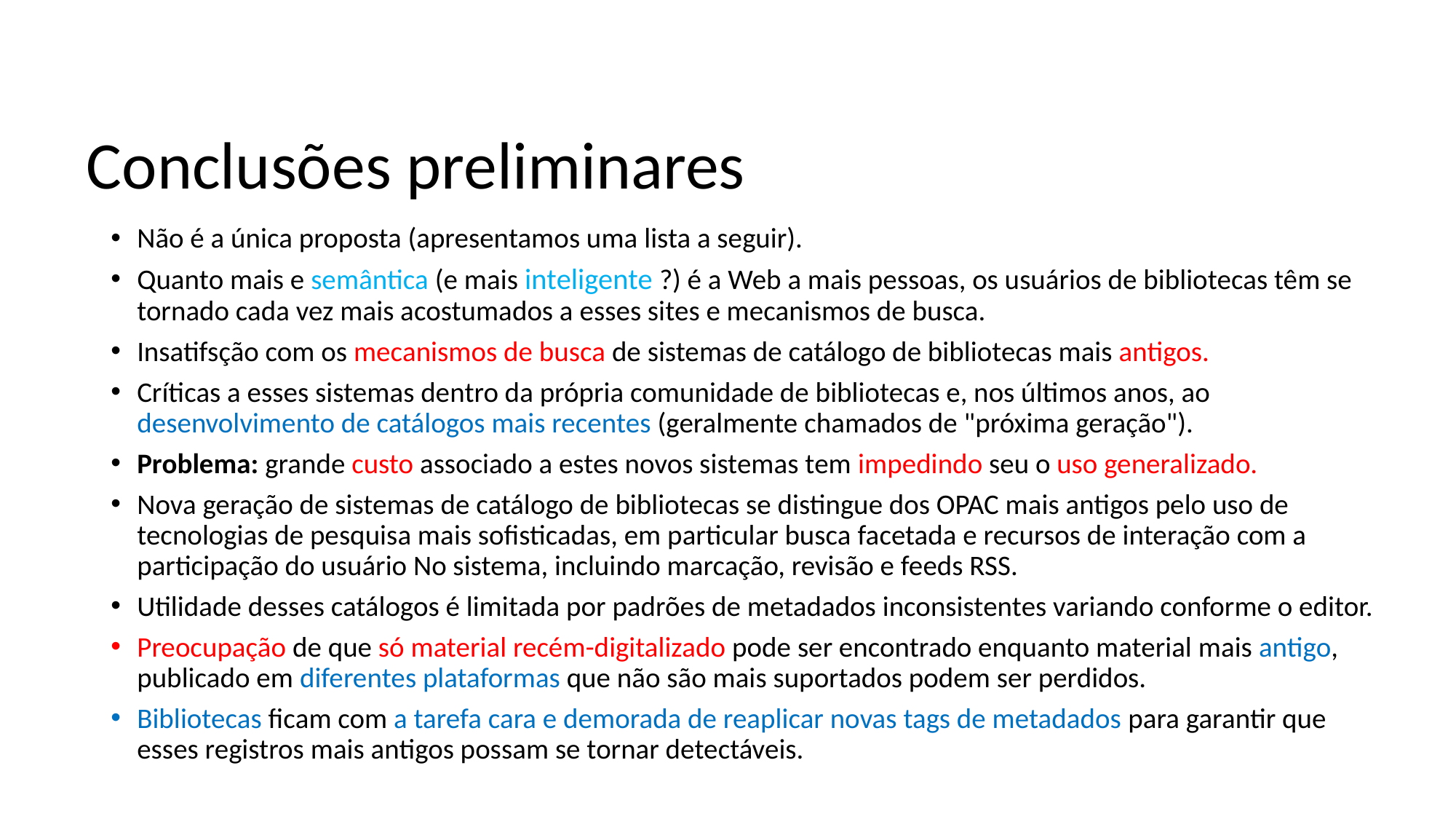

# Conclusões preliminares
Não é a única proposta (apresentamos uma lista a seguir).
Quanto mais e semântica (e mais inteligente ?) é a Web a mais pessoas, os usuários de bibliotecas têm se tornado cada vez mais acostumados a esses sites e mecanismos de busca.
Insatifsção com os mecanismos de busca de sistemas de catálogo de bibliotecas mais antigos.
Críticas a esses sistemas dentro da própria comunidade de bibliotecas e, nos últimos anos, ao desenvolvimento de catálogos mais recentes (geralmente chamados de "próxima geração").
Problema: grande custo associado a estes novos sistemas tem impedindo seu o uso generalizado.
Nova geração de sistemas de catálogo de bibliotecas se distingue dos OPAC mais antigos pelo uso de tecnologias de pesquisa mais sofisticadas, em particular busca facetada e recursos de interação com a participação do usuário No sistema, incluindo marcação, revisão e feeds RSS.
Utilidade desses catálogos é limitada por padrões de metadados inconsistentes variando conforme o editor.
Preocupação de que só material recém-digitalizado pode ser encontrado enquanto material mais antigo, publicado em diferentes plataformas que não são mais suportados podem ser perdidos.
Bibliotecas ficam com a tarefa cara e demorada de reaplicar novas tags de metadados para garantir que esses registros mais antigos possam se tornar detectáveis.